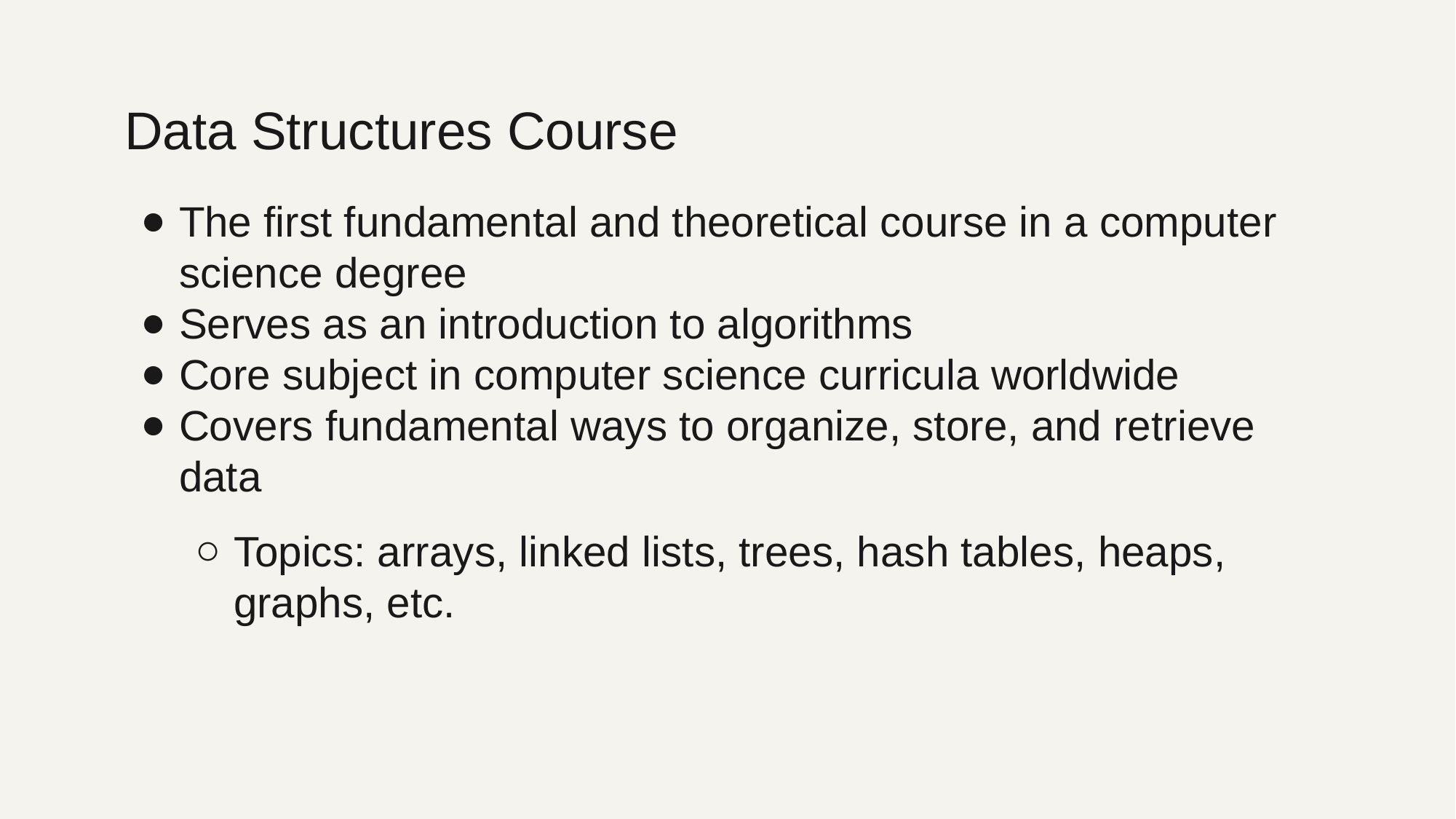

# Data Structures Course
The first fundamental and theoretical course in a computer science degree
Serves as an introduction to algorithms
Core subject in computer science curricula worldwide
Covers fundamental ways to organize, store, and retrieve data
Topics: arrays, linked lists, trees, hash tables, heaps, graphs, etc.